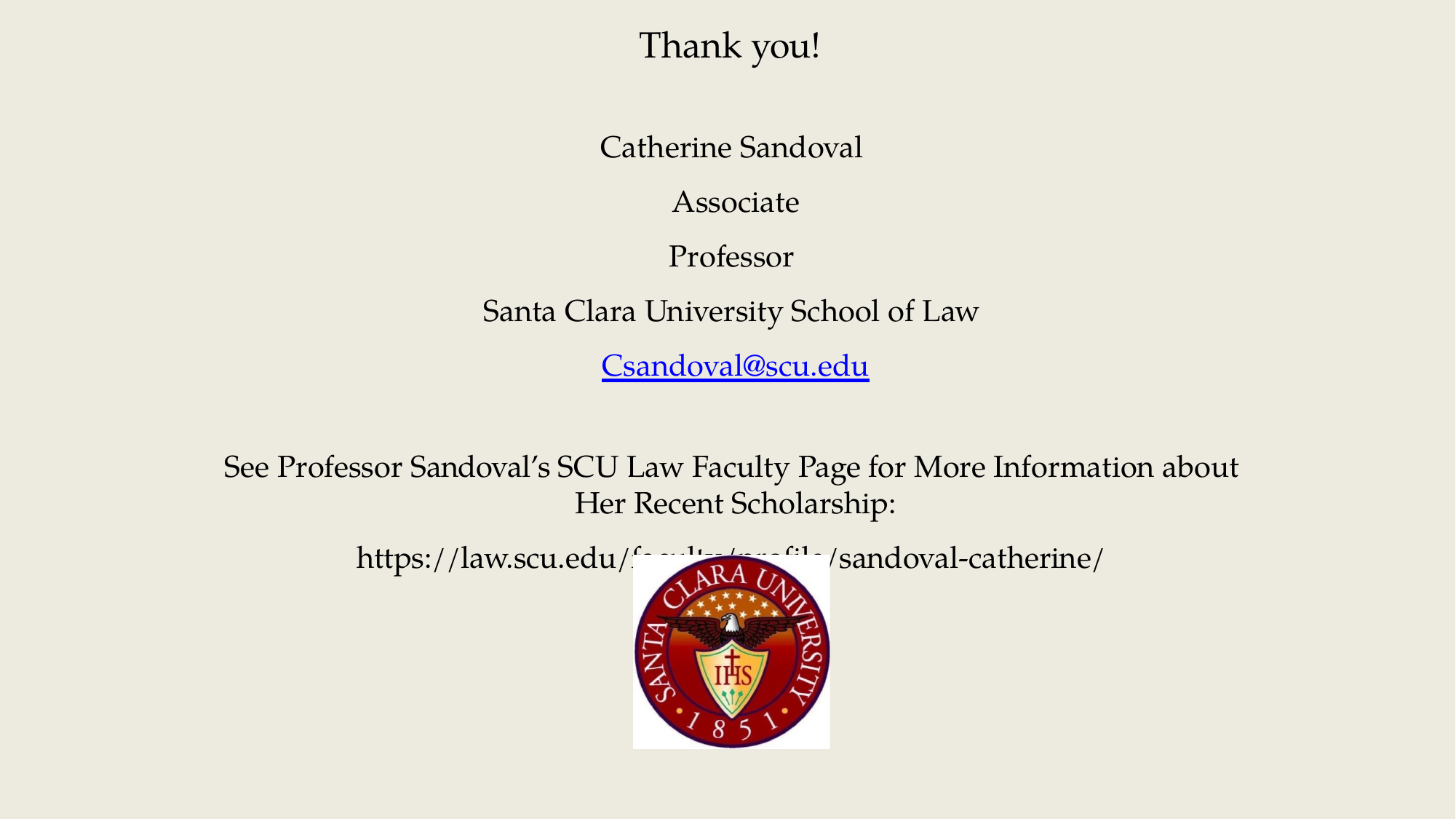

# Thank you!
Catherine Sandoval  Associate Professor
Santa Clara University School of Law  Csandoval@scu.edu

See Professor Sandoval’s SCU Law Faculty Page for More Information about  Her Recent Scholarship:
https://law.scu.edu/faculty/profile/sandoval-catherine/